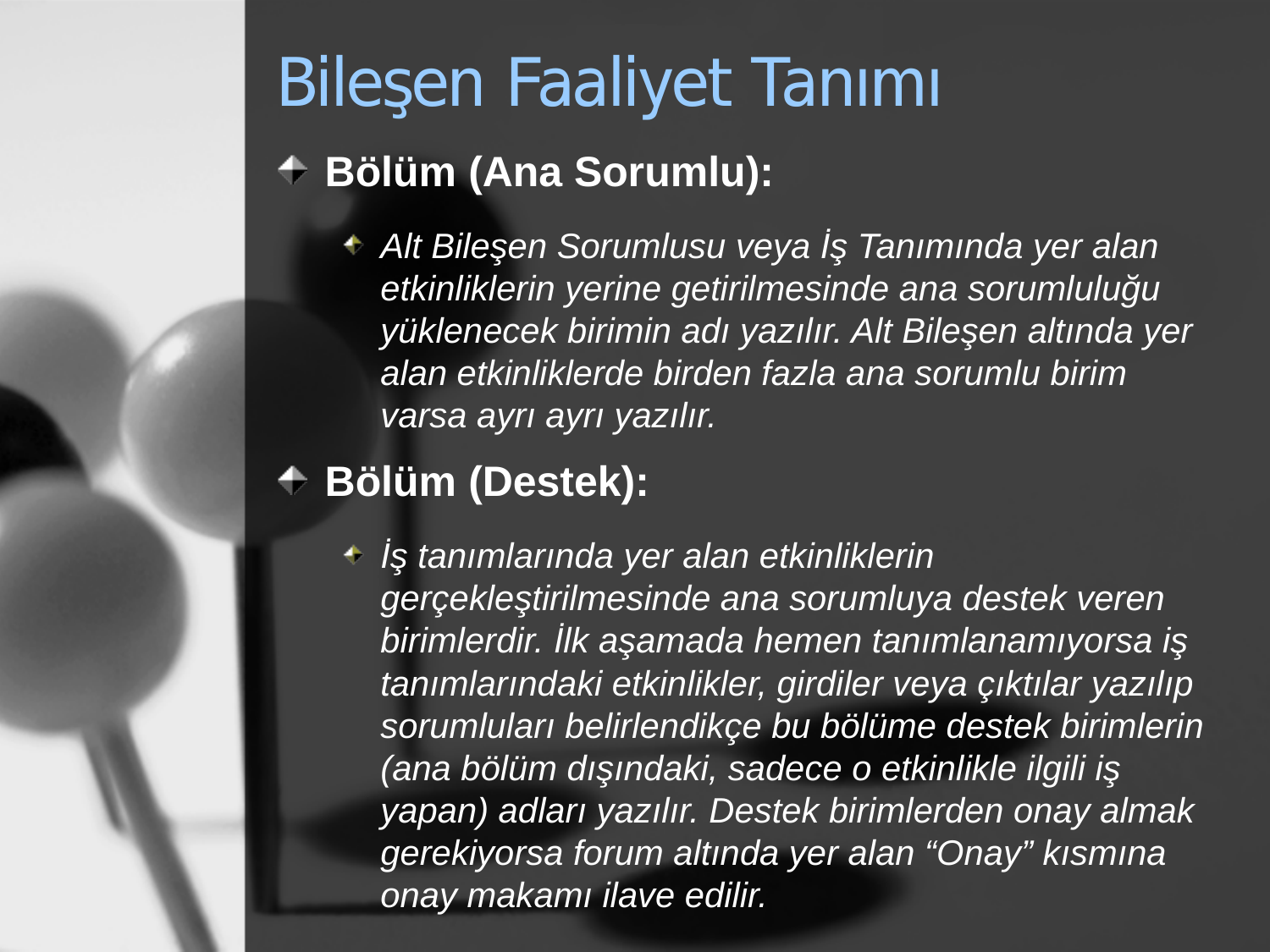

# Bileşen Faaliyet Tanımı
Bölüm (Ana Sorumlu):
Alt Bileşen Sorumlusu veya İş Tanımında yer alan etkinliklerin yerine getirilmesinde ana sorumluluğu yüklenecek birimin adı yazılır. Alt Bileşen altında yer alan etkinliklerde birden fazla ana sorumlu birim varsa ayrı ayrı yazılır.
Bölüm (Destek):
İş tanımlarında yer alan etkinliklerin gerçekleştirilmesinde ana sorumluya destek veren birimlerdir. İlk aşamada hemen tanımlanamıyorsa iş tanımlarındaki etkinlikler, girdiler veya çıktılar yazılıp sorumluları belirlendikçe bu bölüme destek birimlerin (ana bölüm dışındaki, sadece o etkinlikle ilgili iş yapan) adları yazılır. Destek birimlerden onay almak gerekiyorsa forum altında yer alan “Onay” kısmına onay makamı ilave edilir.